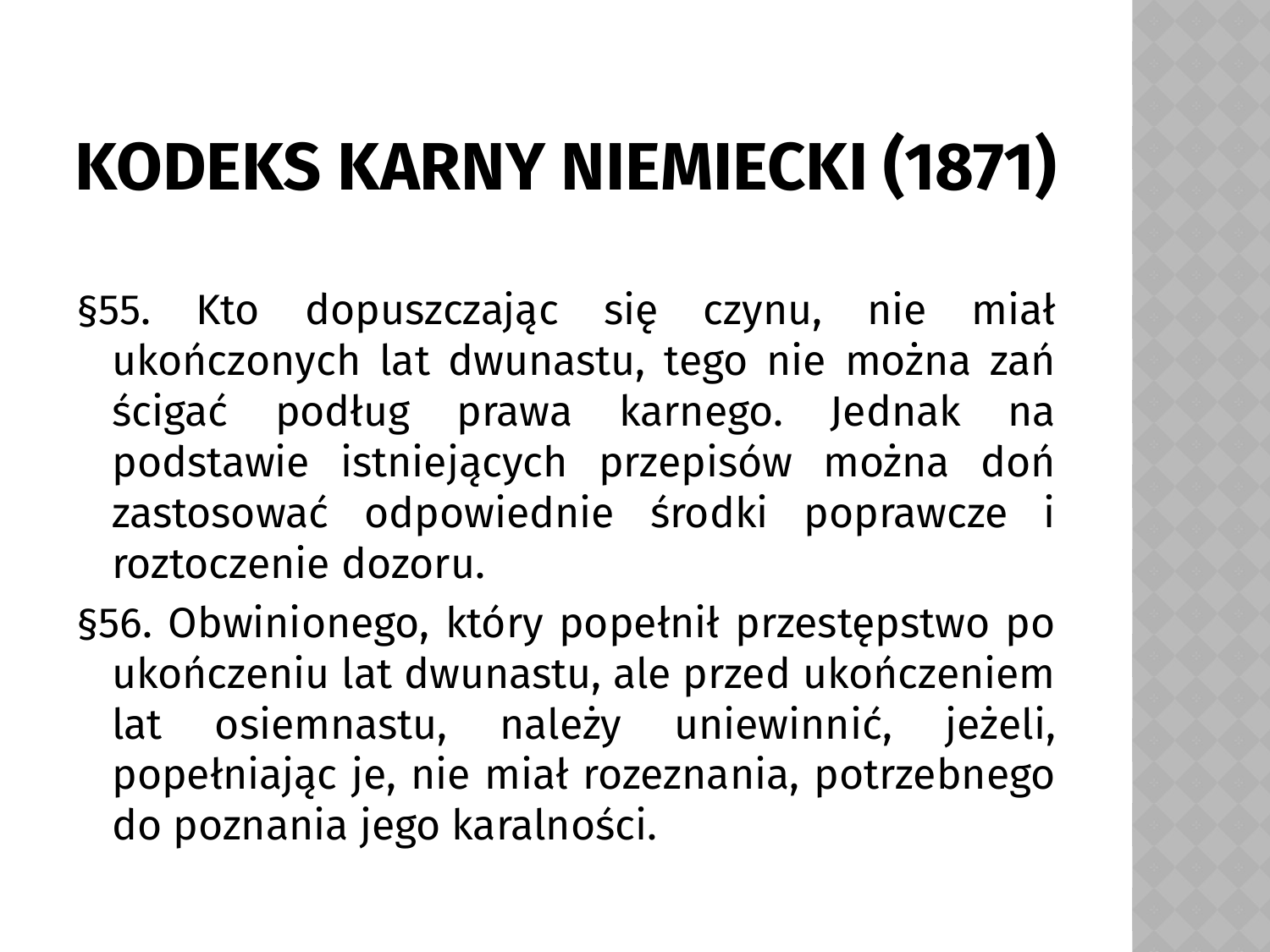

# Kodeks karny niemiecki (1871)

§55. Kto dopuszczając się czynu, nie miał ukończonych lat dwunastu, tego nie można zań ścigać podług prawa karnego. Jednak na podstawie istniejących przepisów można doń zastosować odpowiednie środki poprawcze i roztoczenie dozoru.
§56. Obwinionego, który popełnił przestępstwo po ukończeniu lat dwunastu, ale przed ukończeniem lat osiemnastu, należy uniewinnić, jeżeli, popełniając je, nie miał rozeznania, potrzebnego do poznania jego karalności.